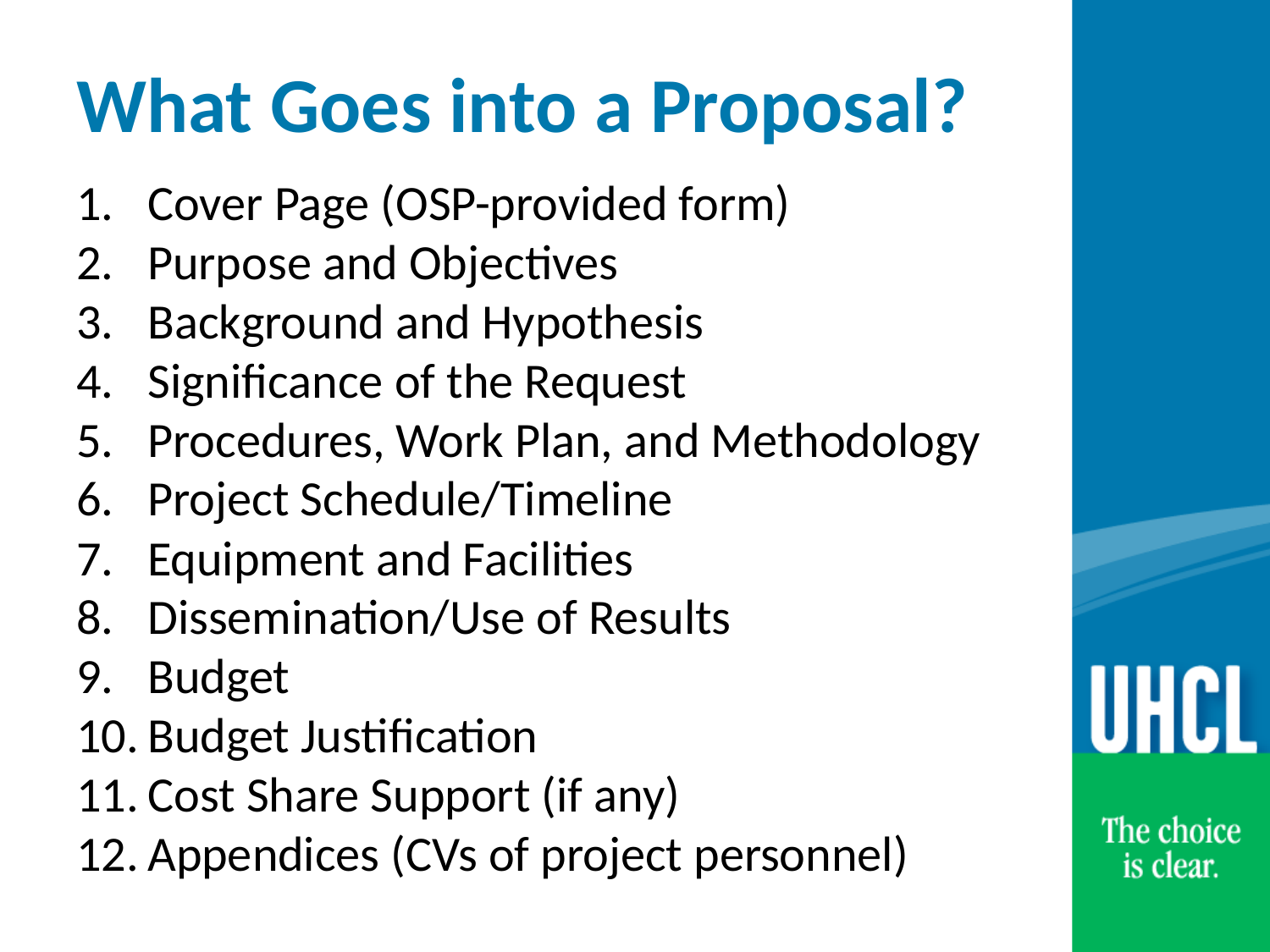

# What Goes into a Proposal?
Cover Page (OSP-provided form)
Purpose and Objectives
Background and Hypothesis
Significance of the Request
Procedures, Work Plan, and Methodology
Project Schedule/Timeline
Equipment and Facilities
Dissemination/Use of Results
Budget
Budget Justification
Cost Share Support (if any)
Appendices (CVs of project personnel)